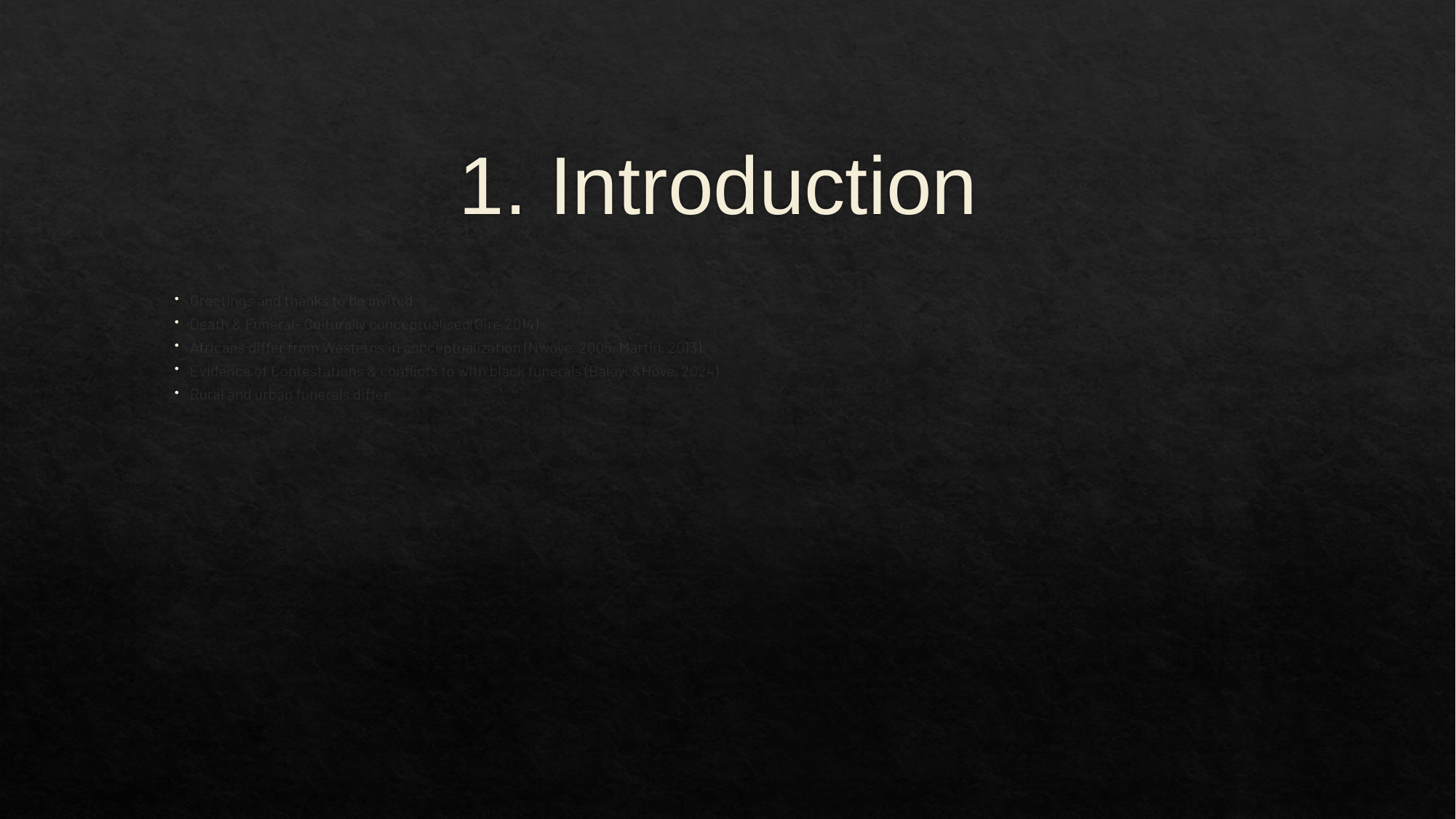

# 1. Introduction
Greetings and thanks to be invited
Death & Funeral- Culturally conceptualised(Gire,2014)
Africans differ from Westerns in conceptualization (Nwoye, 2005, Martin, 2013).
Evidence of Contestations & conflicts to with black funerals (Baloyi &Hove, 2024)
Rural and urban funerals differ